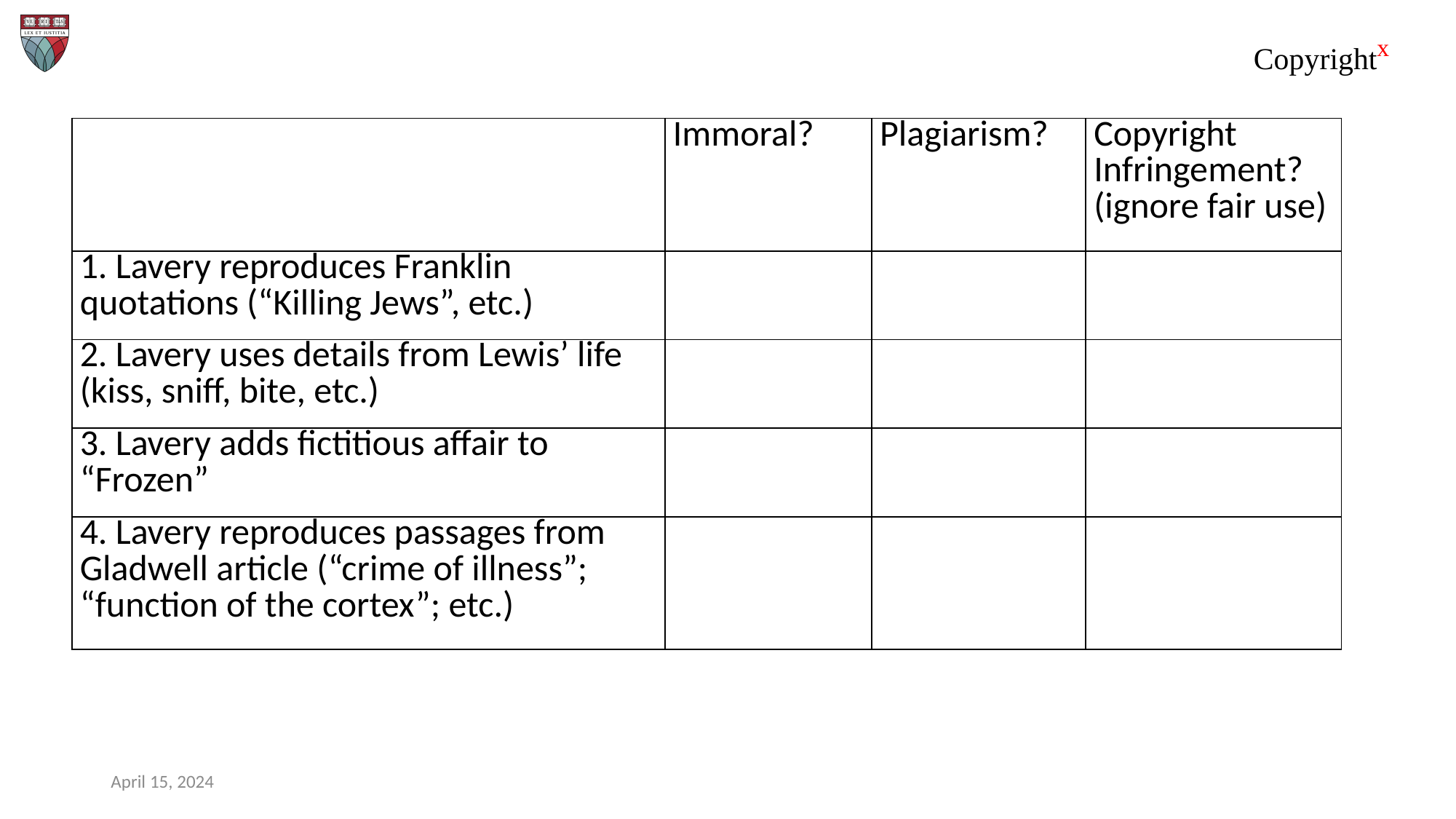

|  | Immoral? | Plagiarism? | Copyright Infringement? (ignore fair use) |
| --- | --- | --- | --- |
| 1. Lavery reproduces Franklin quotations (“Killing Jews”, etc.) |  |  |  |
| 2. Lavery uses details from Lewis’ life (kiss, sniff, bite, etc.) |  |  |  |
| 3. Lavery adds fictitious affair to “Frozen” |  |  |  |
| 4. Lavery reproduces passages from Gladwell article (“crime of illness”; “function of the cortex”; etc.) |  |  |  |
April 15, 2024